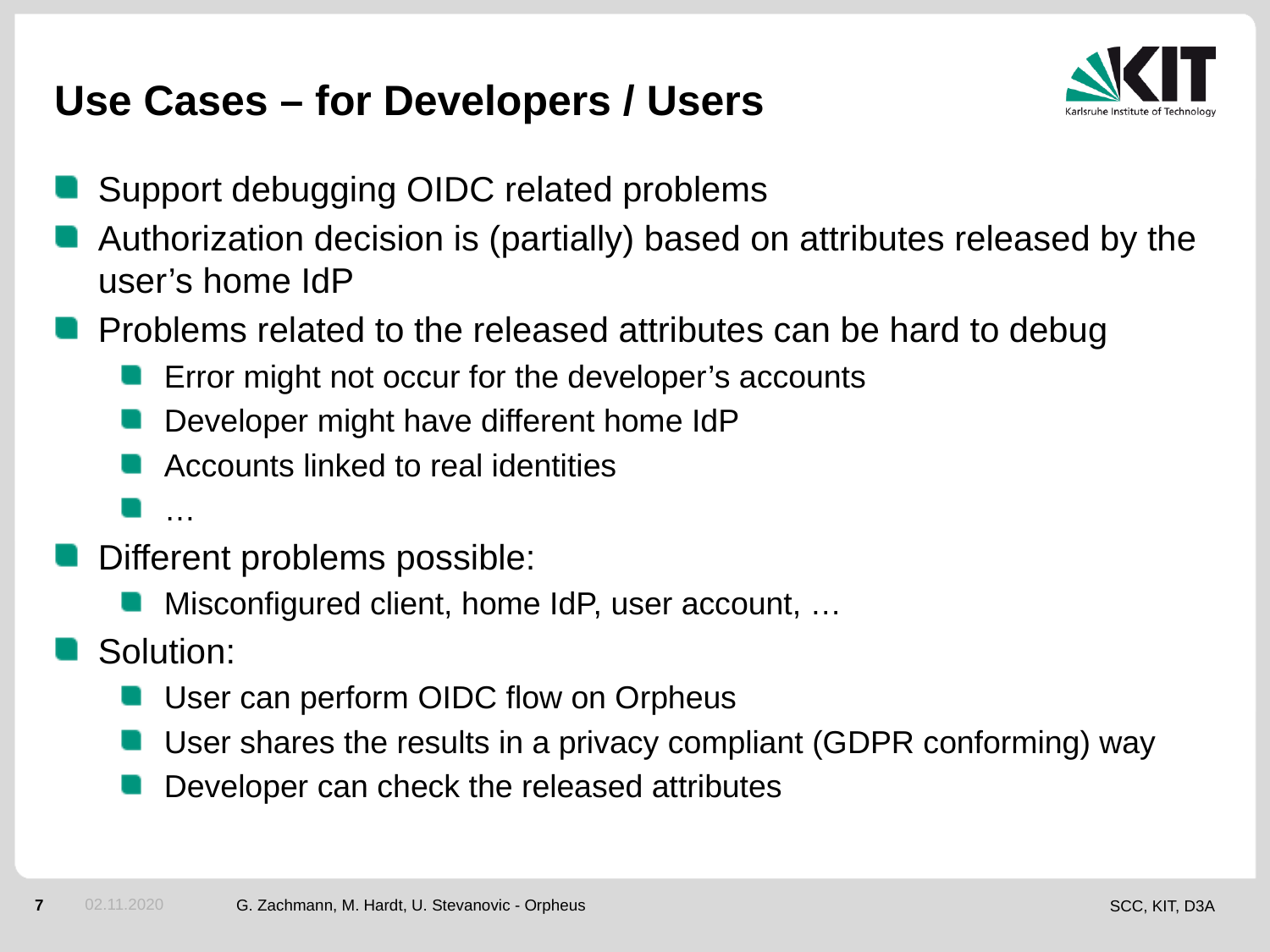

# Use Cases – for Developers / Users
Support debugging OIDC related problems
Authorization decision is (partially) based on attributes released by the user’s home IdP
Problems related to the released attributes can be hard to debug
Error might not occur for the developer’s accounts
Developer might have different home IdP
Accounts linked to real identities
…
Different problems possible:
Misconfigured client, home IdP, user account, …
Solution:
User can perform OIDC flow on Orpheus
User shares the results in a privacy compliant (GDPR conforming) way
Developer can check the released attributes

02.11.2020
G. Zachmann, M. Hardt, U. Stevanovic - Orpheus